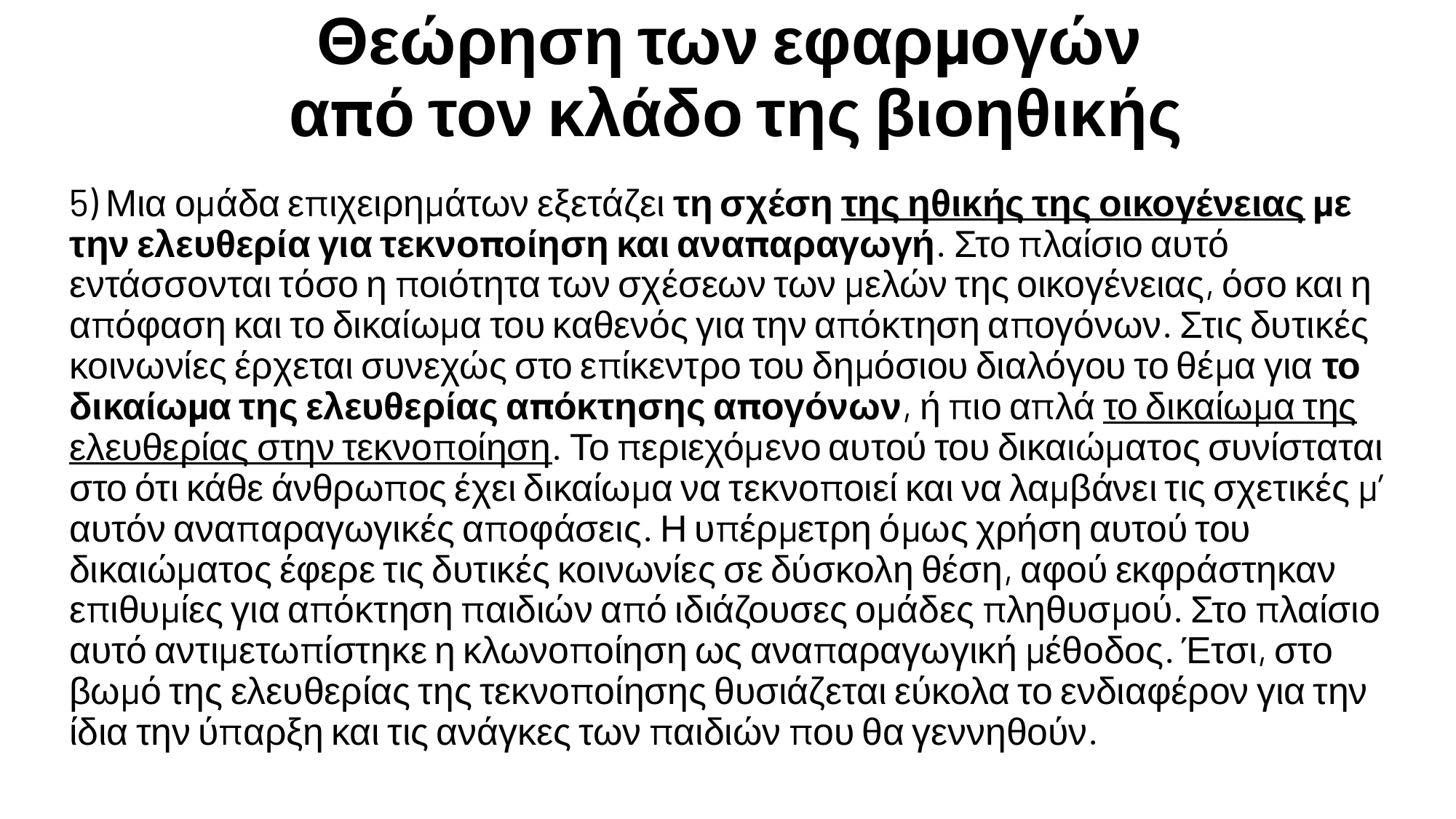

# Θεώρηση των εφαρμογών από τον κλάδο της βιοηθικής
5) Μια ομάδα επιχειρημάτων εξετάζει τη σχέση της ηθικής της οικογένειας με την ελευθερία για τεκνοποίηση και αναπαραγωγή. Στο πλαίσιο αυτό εντάσσονται τόσο η ποιότητα των σχέσεων των μελών της οικογένειας, όσο και η απόφαση και το δικαίωμα του καθενός για την απόκτηση απογόνων. Στις δυτικές κοινωνίες έρχεται συνεχώς στο επίκεντρο του δημόσιου διαλόγου το θέμα για το δικαίωμα της ελευθερίας απόκτησης απογόνων, ή πιο απλά το δικαίωμα της ελευθερίας στην τεκνοποίηση. Το περιεχόμενο αυτού του δικαιώματος συνίσταται στο ότι κάθε άνθρωπος έχει δικαίωμα να τεκνοποιεί και να λαμβάνει τις σχετικές μ’  αυτόν αναπαραγωγικές αποφάσεις. Η υπέρμετρη όμως χρήση αυτού του δικαιώματος έφερε τις δυτικές κοινωνίες σε δύσκολη θέση, αφού εκφράστηκαν επιθυμίες για απόκτηση παιδιών από ιδιάζουσες ομάδες πληθυσμού. Στο πλαίσιο αυτό αντιμετωπίστηκε η κλωνοποίηση ως αναπαραγωγική μέθοδος. Έτσι, στο βωμό της ελευθερίας της τεκνοποίησης θυσιάζεται εύκολα το ενδιαφέρον για την ίδια την ύπαρξη και τις ανάγκες των παιδιών που θα γεννηθούν.